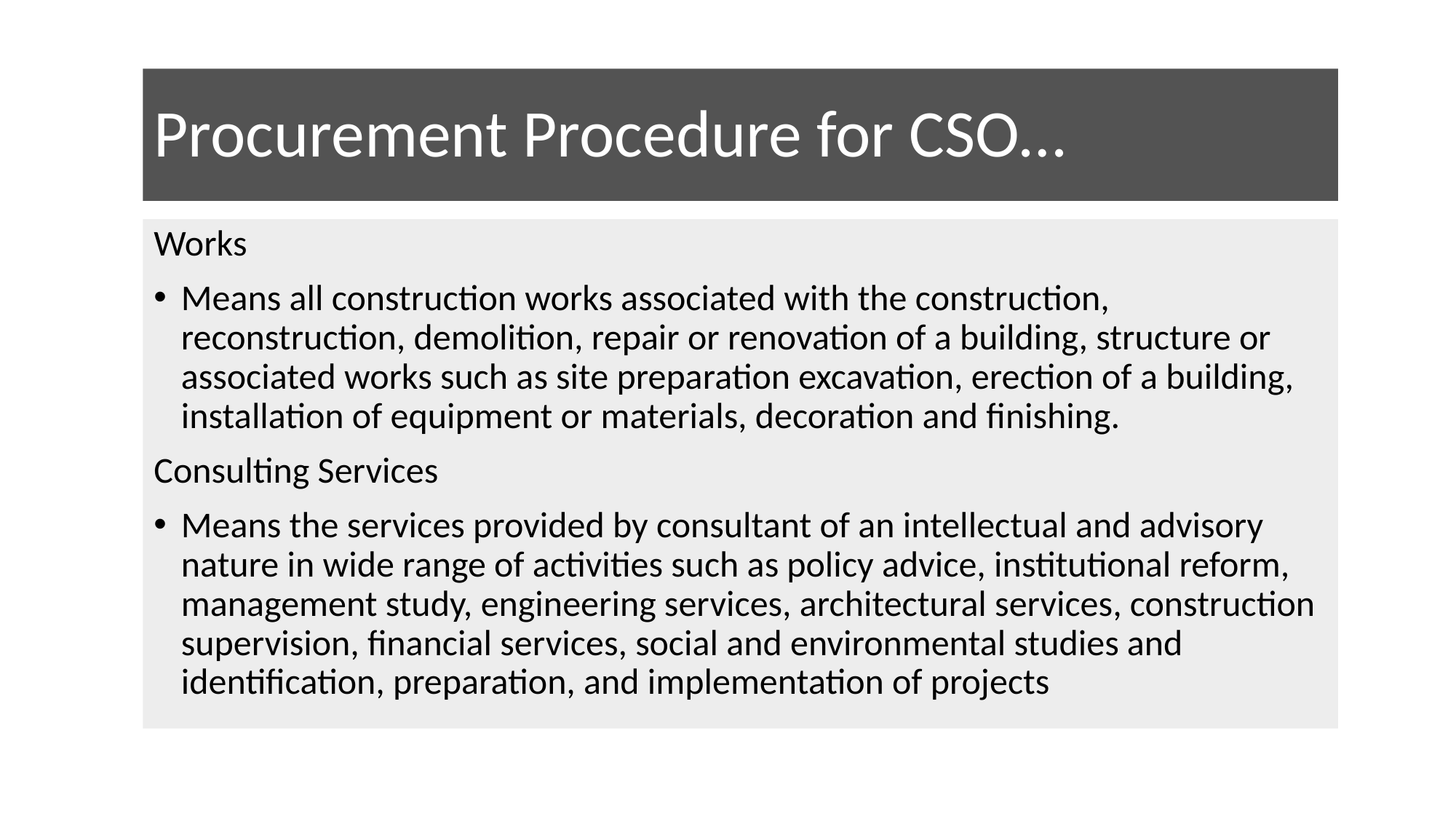

# Procurement Procedure for CSO…
Works
Means all construction works associated with the construction, reconstruction, demolition, repair or renovation of a building, structure or associated works such as site preparation excavation, erection of a building, installation of equipment or materials, decoration and finishing.
Consulting Services
Means the services provided by consultant of an intellectual and advisory nature in wide range of activities such as policy advice, institutional reform, management study, engineering services, architectural services, construction supervision, financial services, social and environmental studies and identification, preparation, and implementation of projects